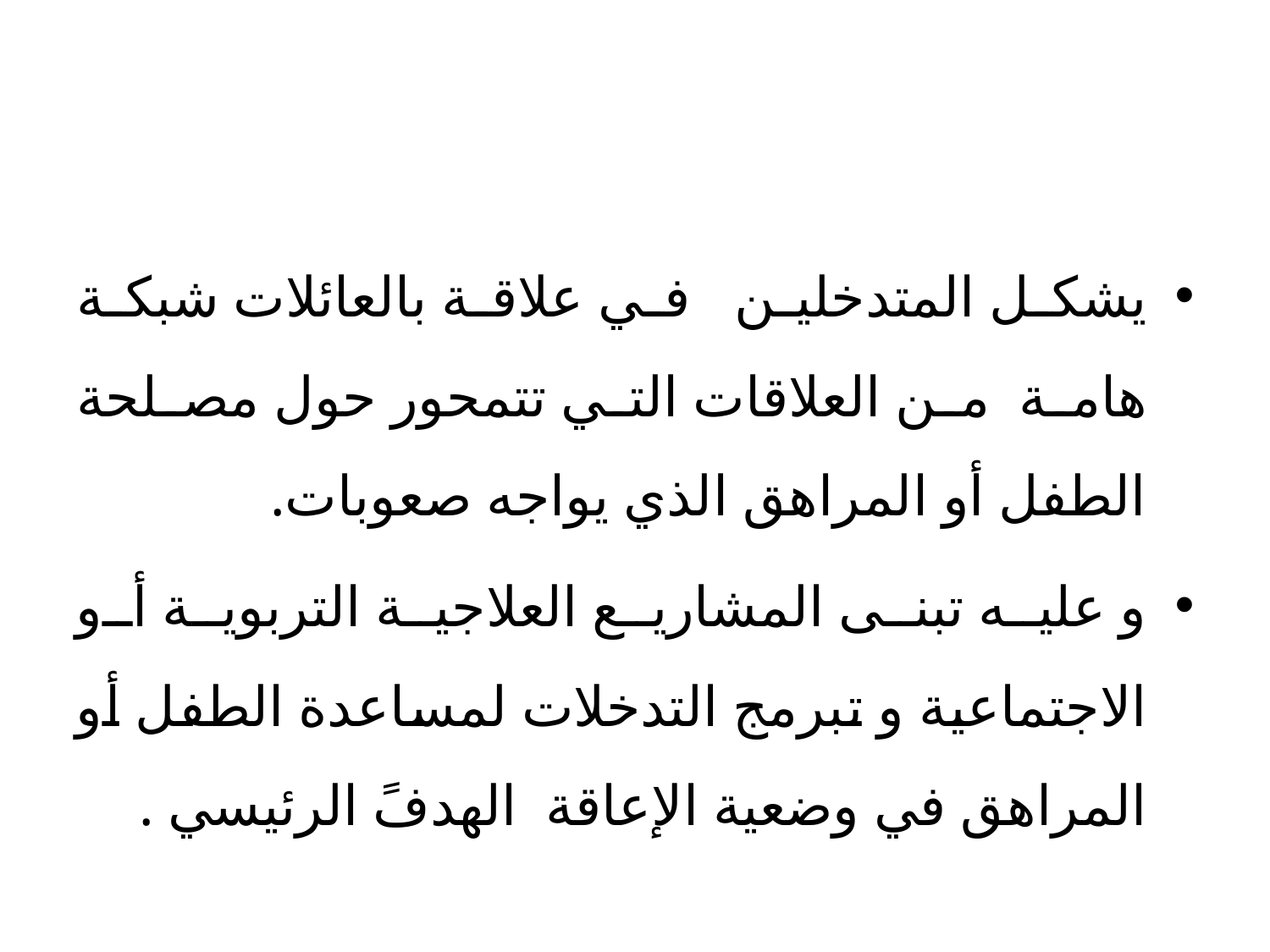

#
يشكل المتدخلين   في علاقة بالعائلات شبكة هامة  من العلاقات التي تتمحور حول مصلحة الطفل أو المراهق الذي يواجه صعوبات.
و عليه تبنى المشاريع العلاجية التربوية أو الاجتماعية و تبرمج التدخلات لمساعدة الطفل أو المراهق في وضعية الإعاقة  الهدفً الرئيسي .